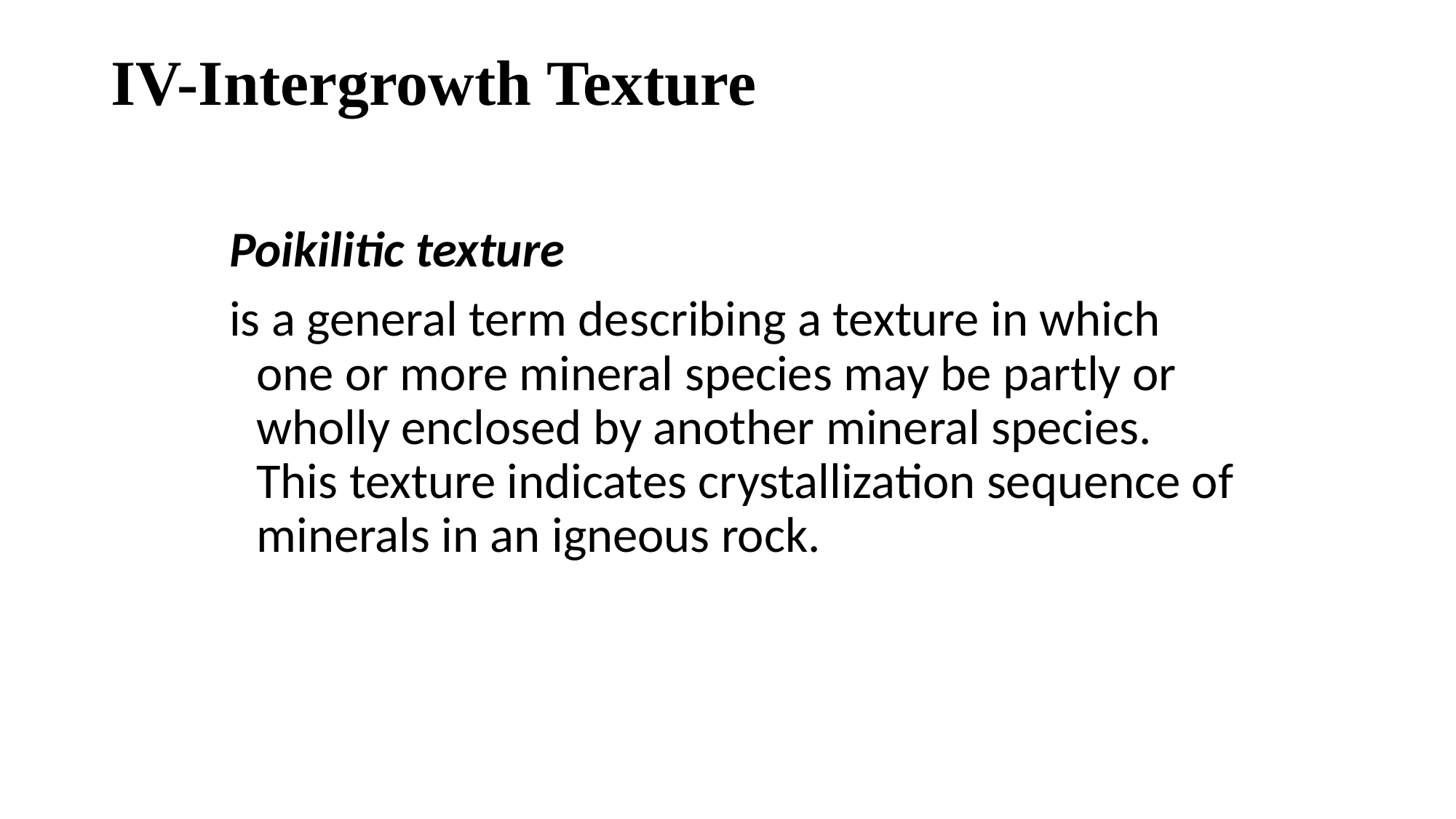

# IV-Intergrowth Texture
Poikilitic texture
is a general term describing a texture in which one or more mineral species may be partly or wholly enclosed by another mineral species. This texture indicates crystallization sequence of minerals in an igneous rock.